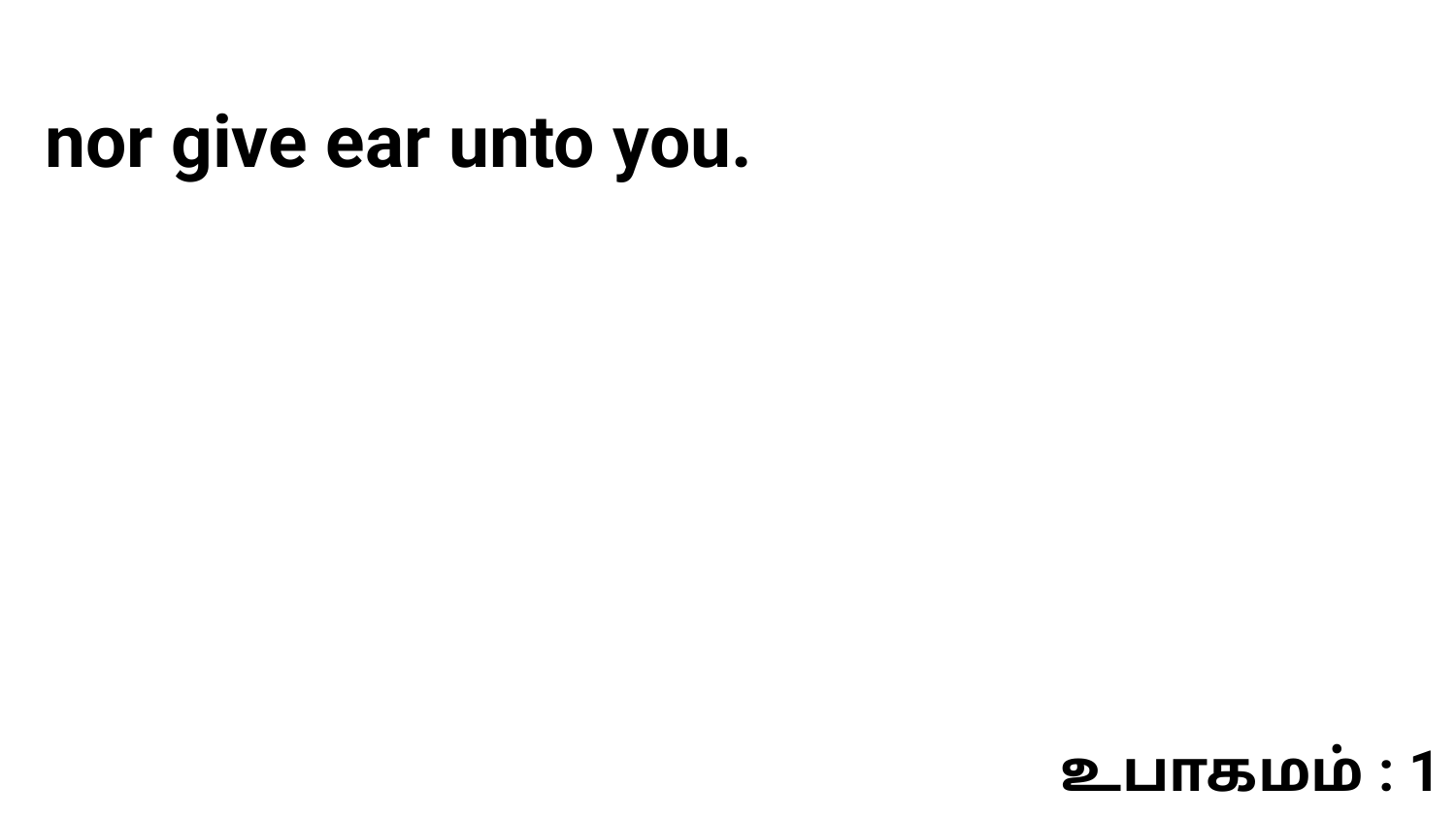

nor give ear unto you.
உபாகமம் : 1